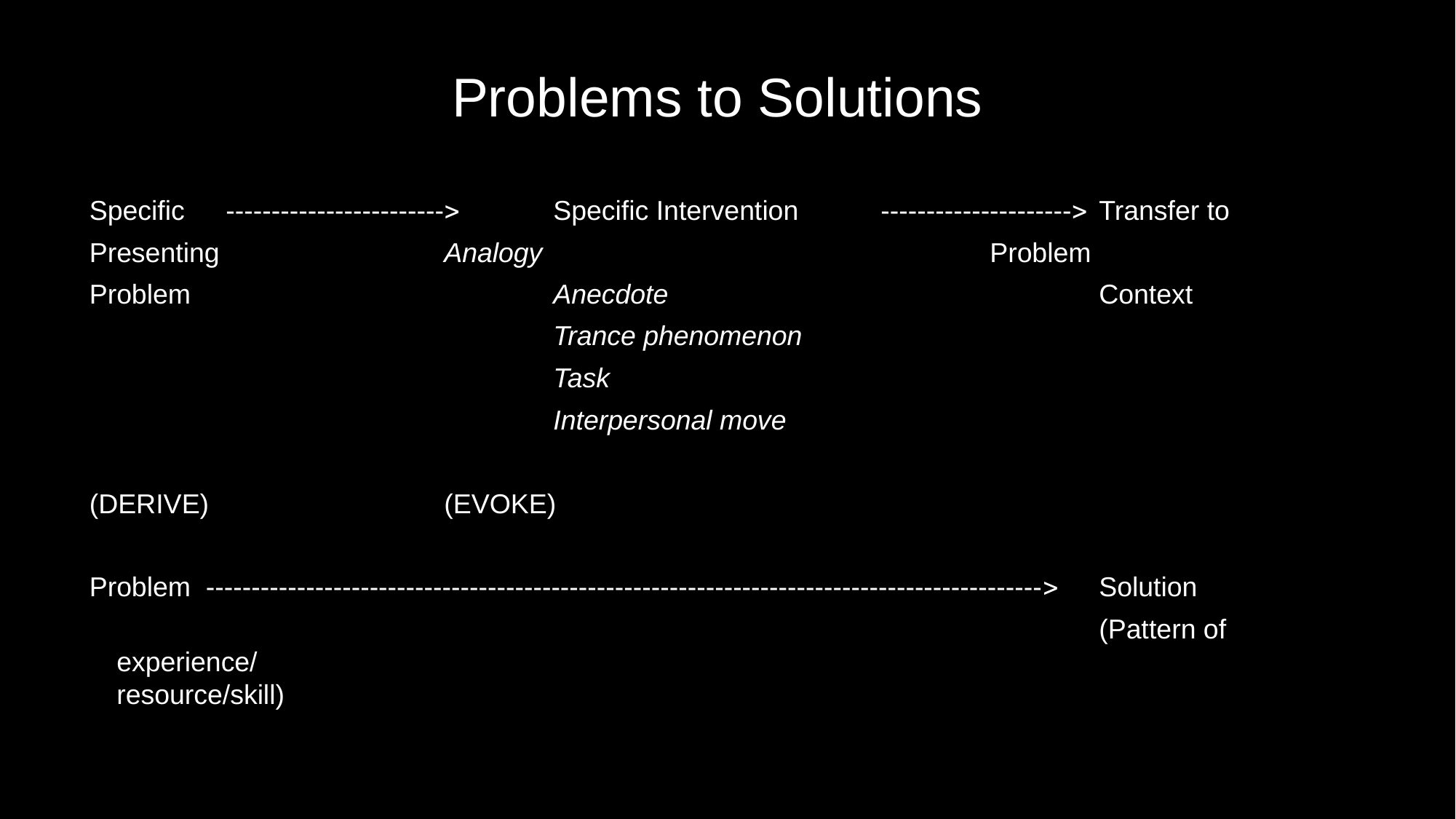

# Problems to Solutions
Specific	------------------------>	Specific Intervention	--------------------->	Transfer to
Presenting			Analogy		         			Problem
Problem				Anecdote		         		Context
					Trance phenomenon
					Task
					Interpersonal move

(DERIVE)			(EVOKE)

Problem  -------------------------------------------------------------------------------------------->	Solution
										(Pattern of experience/ 									  resource/skill)